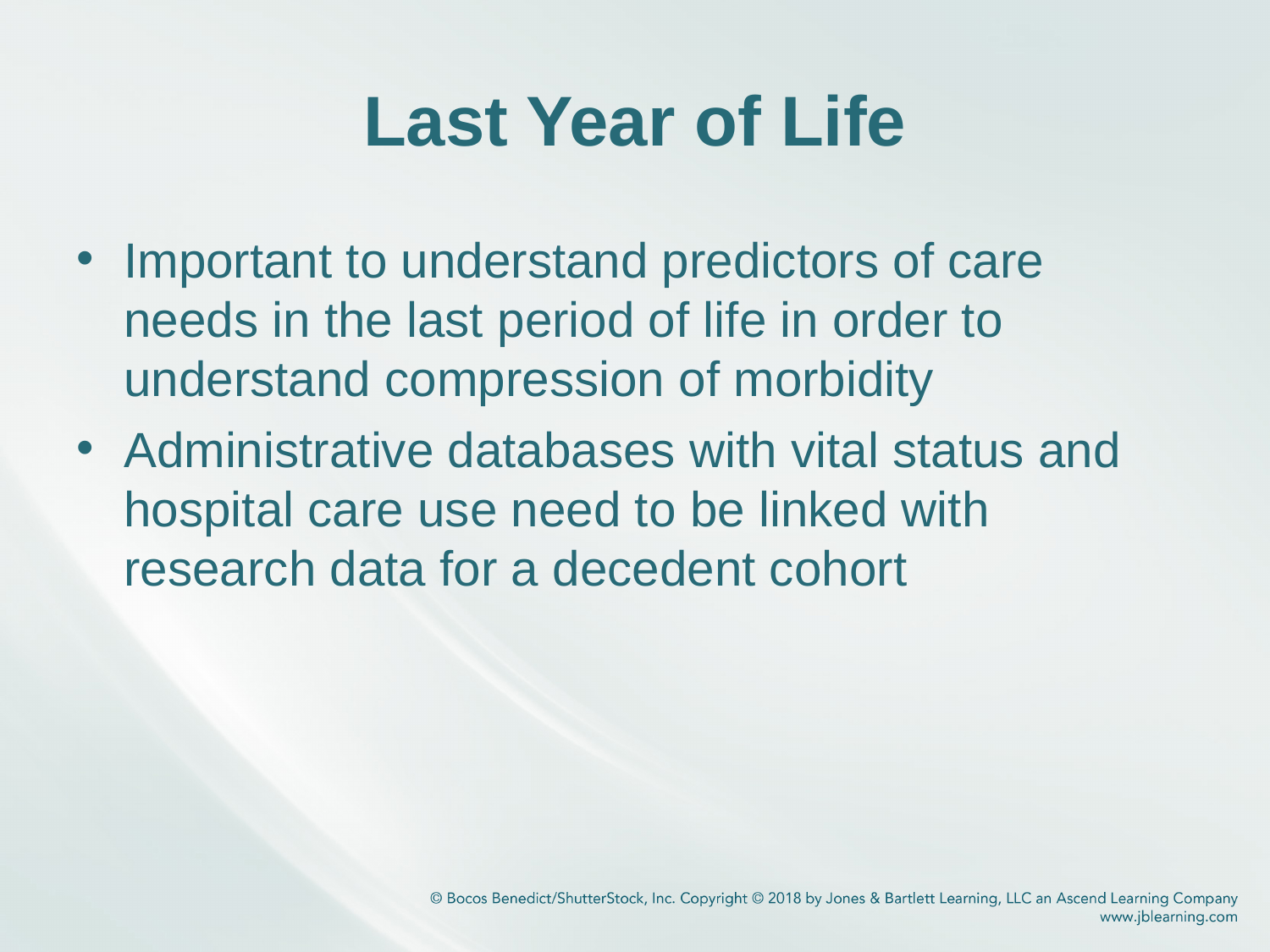

# Last Year of Life
Important to understand predictors of care needs in the last period of life in order to understand compression of morbidity
Administrative databases with vital status and hospital care use need to be linked with research data for a decedent cohort